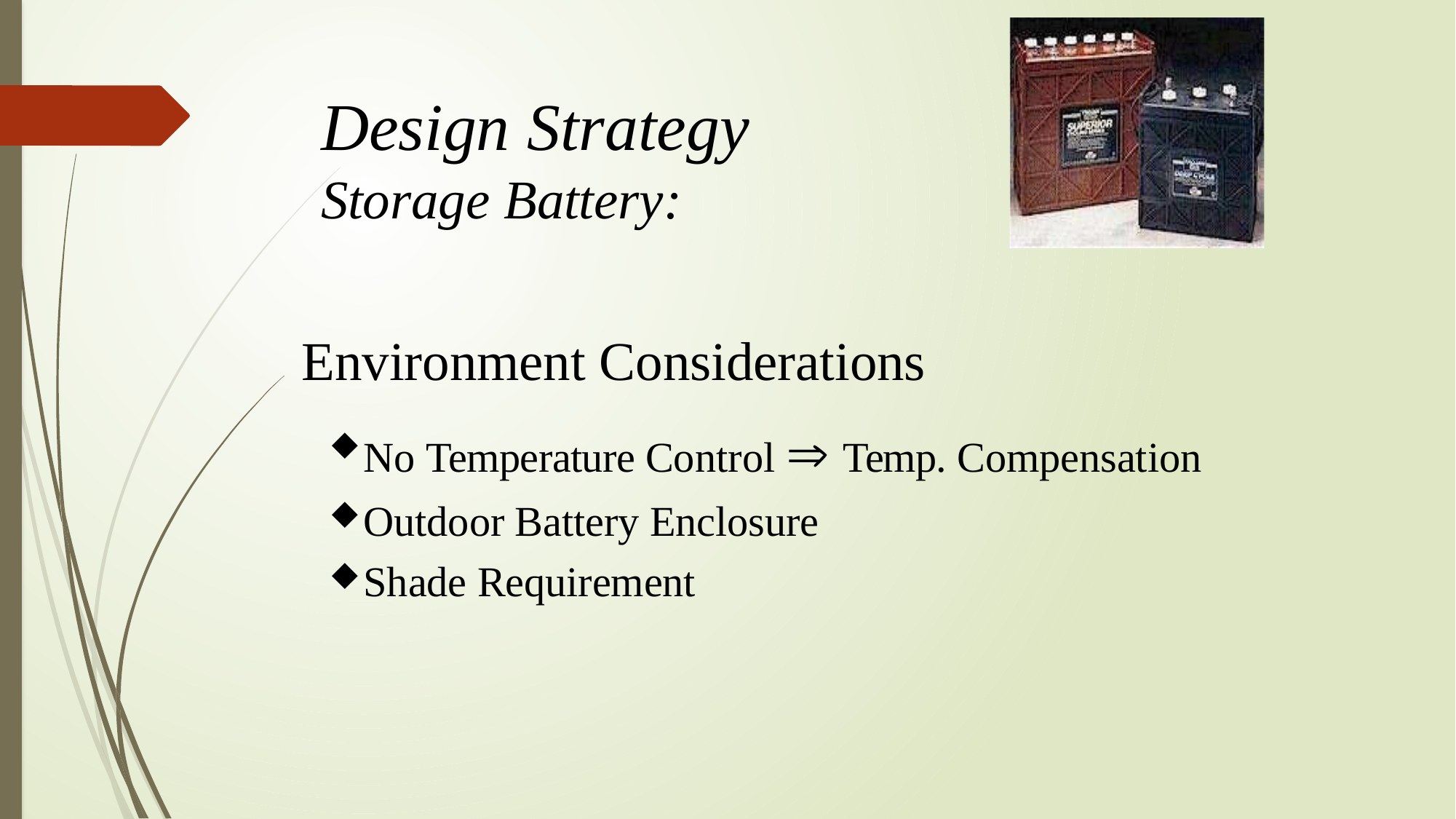

# Design Strategy
Storage Battery:
Environment Considerations
No Temperature Control ⇒ Temp. Compensation
Outdoor Battery Enclosure
Shade Requirement